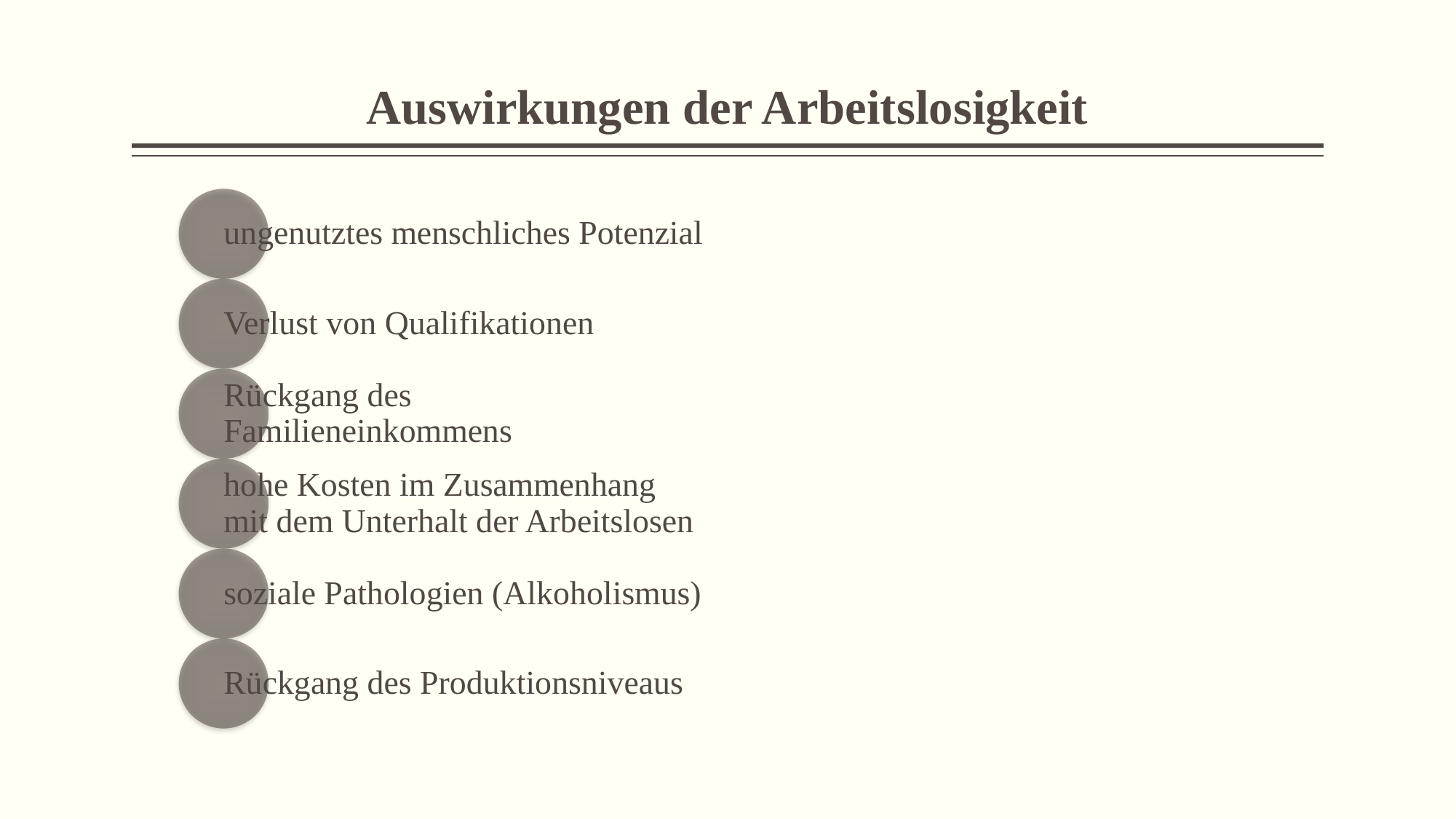

# Auswirkungen der Arbeitslosigkeit
ungenutztes menschliches Potenzial
Verlust von Qualifikationen
Rückgang des Familieneinkommens
hohe Kosten im Zusammenhang mit dem Unterhalt der Arbeitslosen
soziale Pathologien (Alkoholismus)
Rückgang des Produktionsniveaus